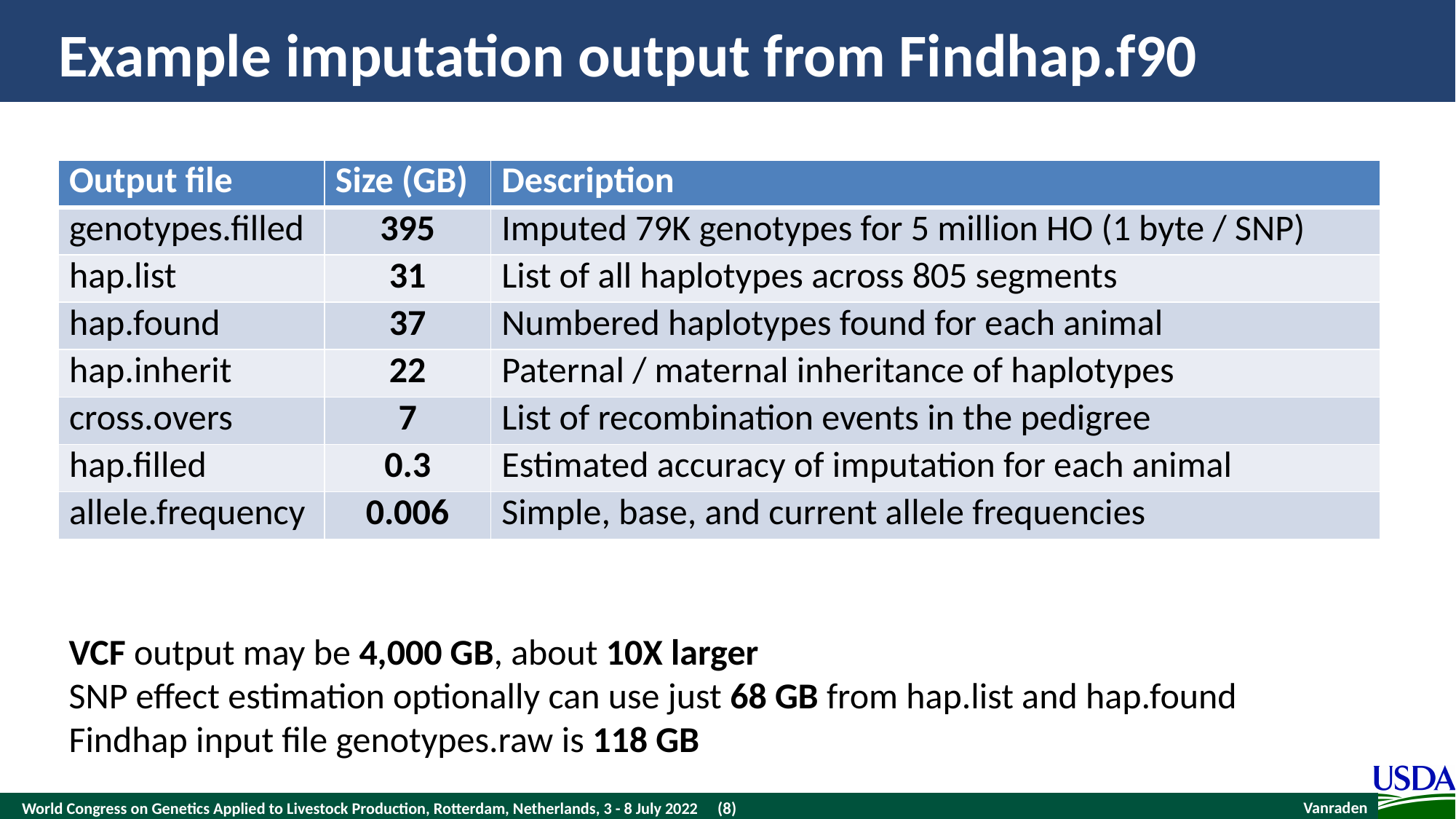

# Example imputation output from Findhap.f90
| Output file | Size (GB) | Description |
| --- | --- | --- |
| genotypes.filled | 395 | Imputed 79K genotypes for 5 million HO (1 byte / SNP) |
| hap.list | 31 | List of all haplotypes across 805 segments |
| hap.found | 37 | Numbered haplotypes found for each animal |
| hap.inherit | 22 | Paternal / maternal inheritance of haplotypes |
| cross.overs | 7 | List of recombination events in the pedigree |
| hap.filled | 0.3 | Estimated accuracy of imputation for each animal |
| allele.frequency | 0.006 | Simple, base, and current allele frequencies |
VCF output may be 4,000 GB, about 10X larger
SNP effect estimation optionally can use just 68 GB from hap.list and hap.found
Findhap input file genotypes.raw is 118 GB